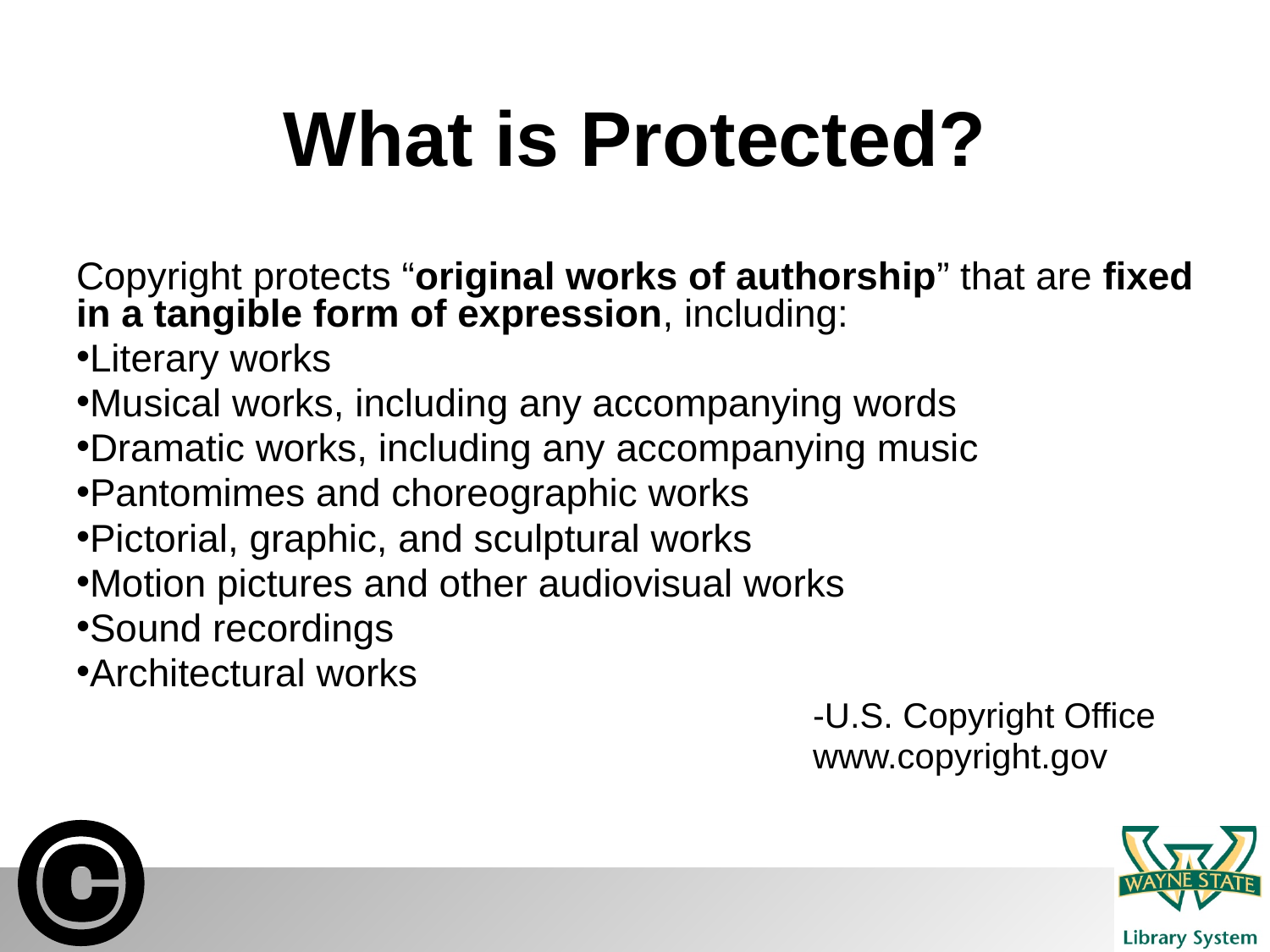

# What is Protected?
Copyright protects “original works of authorship” that are fixed in a tangible form of expression, including:
Literary works
Musical works, including any accompanying words
Dramatic works, including any accompanying music
Pantomimes and choreographic works
Pictorial, graphic, and sculptural works
Motion pictures and other audiovisual works
Sound recordings
Architectural works
		-U.S. Copyright Office
www.copyright.gov
©